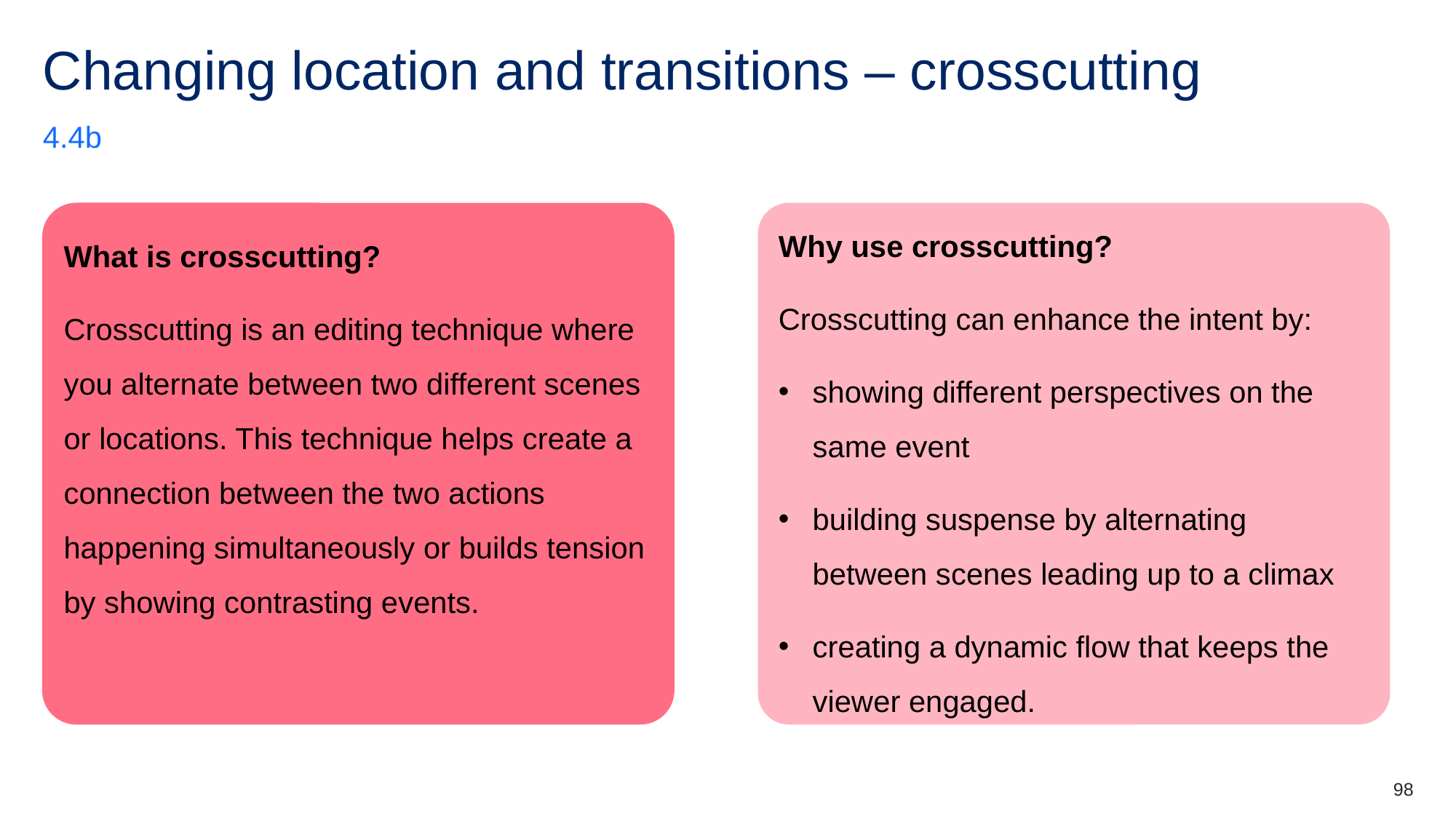

# Changing location and transitions – crosscutting
4.4b
What is crosscutting?
Crosscutting is an editing technique where you alternate between two different scenes or locations. This technique helps create a connection between the two actions happening simultaneously or builds tension by showing contrasting events.
Why use crosscutting?
Crosscutting can enhance the intent by:
showing different perspectives on the same event
building suspense by alternating between scenes leading up to a climax
creating a dynamic flow that keeps the viewer engaged.
98